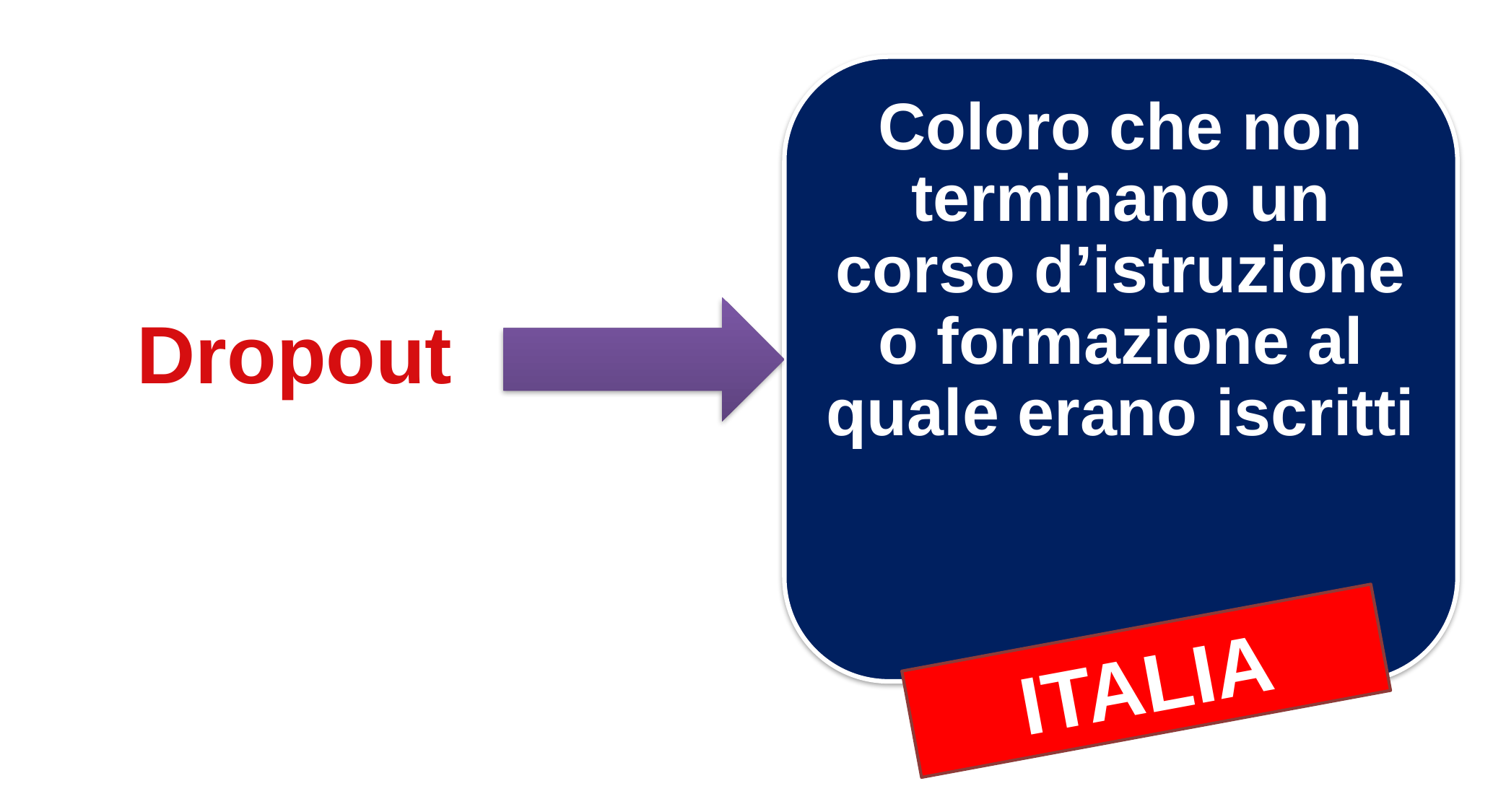

Coloro che non terminano un corso d’istruzione o formazione al quale erano iscritti
Dropout

ITALIA